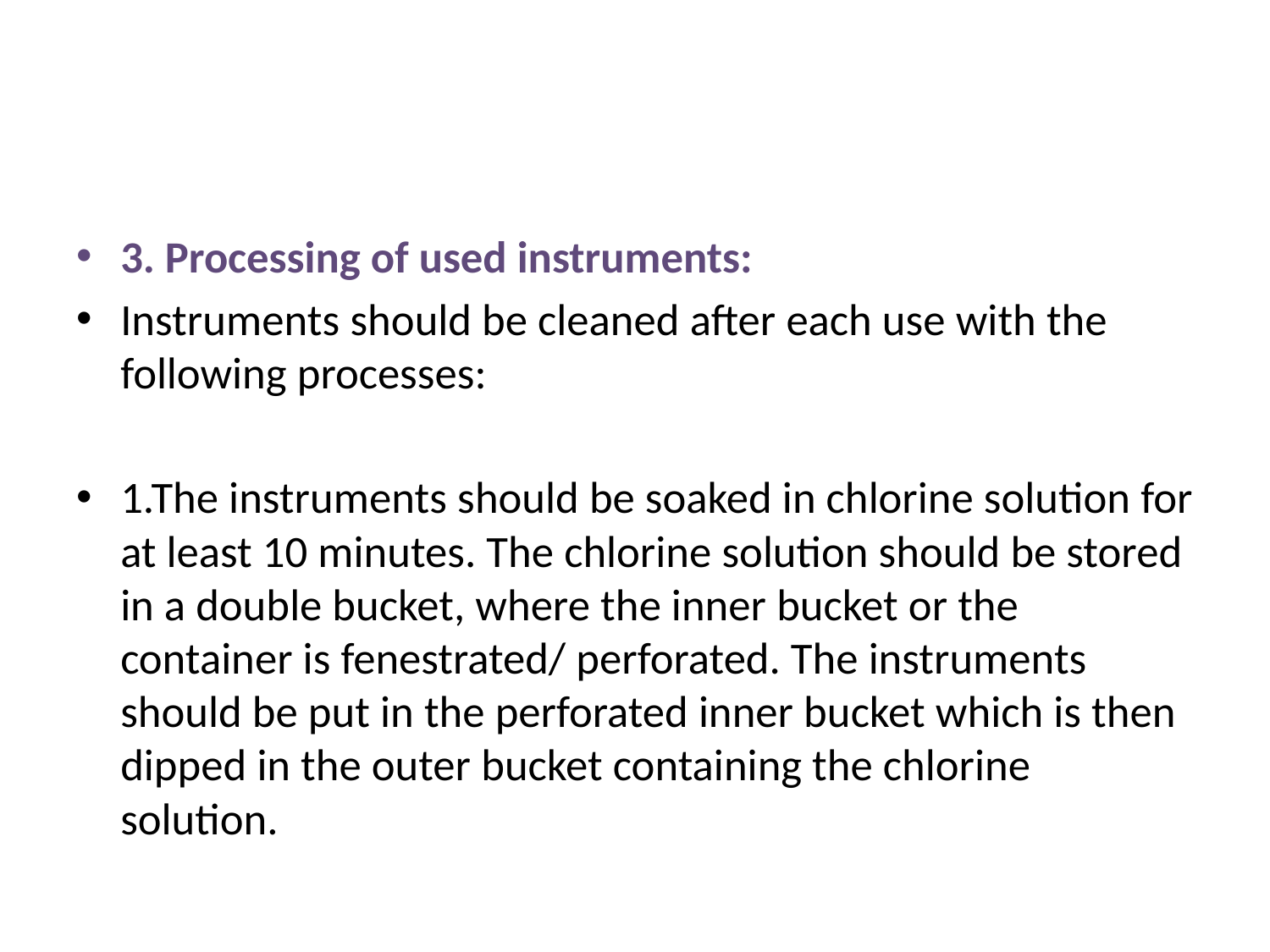

#
3. Processing of used instruments:
Instruments should be cleaned after each use with the following processes:

1.The instruments should be soaked in chlorine solution for at least 10 minutes. The chlorine solution should be stored in a double bucket, where the inner bucket or the container is fenestrated/ perforated. The instruments should be put in the perforated inner bucket which is then dipped in the outer bucket containing the chlorine solution.